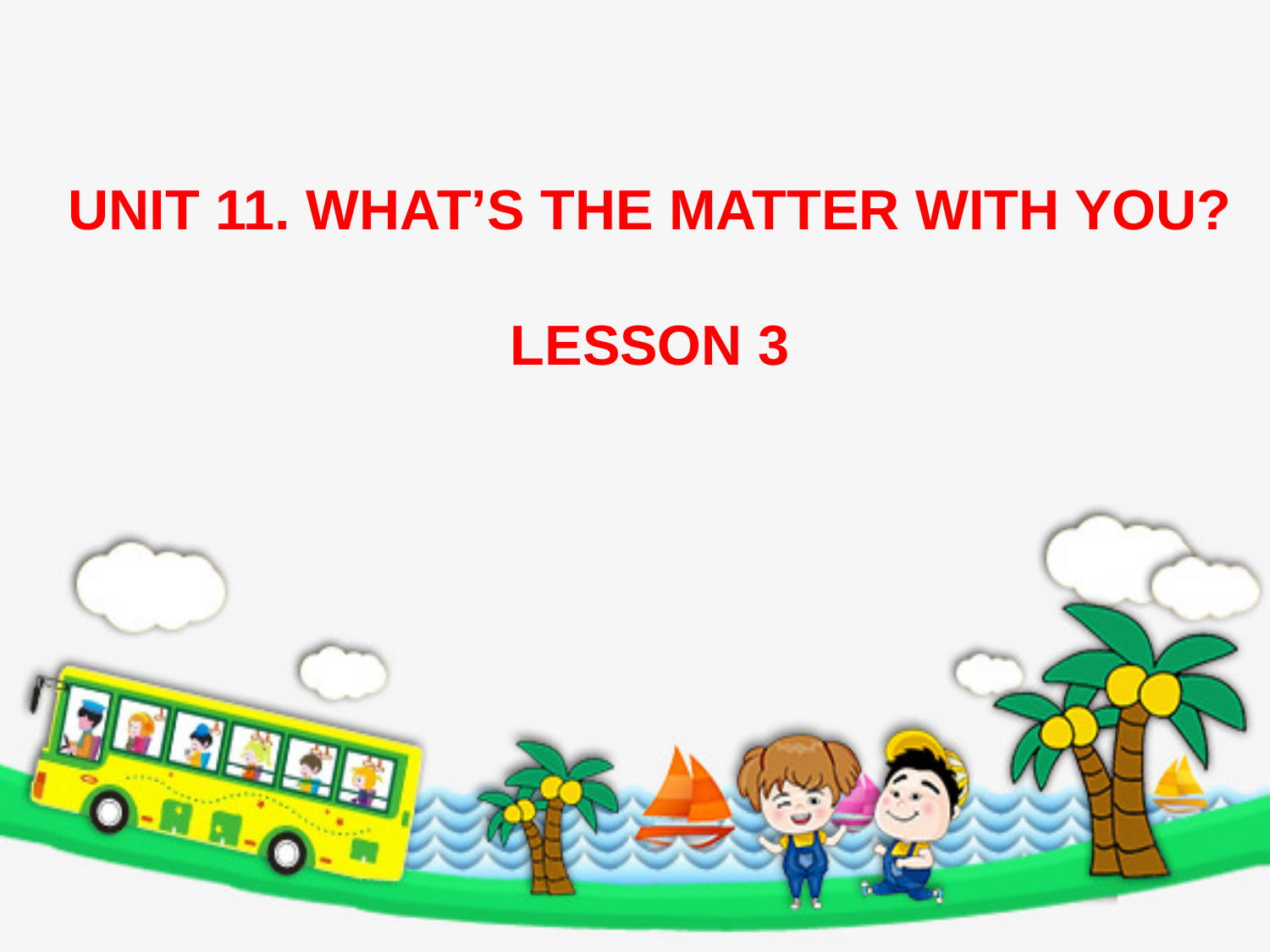

UNIT 11. WHAT’S THE MATTER WITH YOU?
LESSON 3